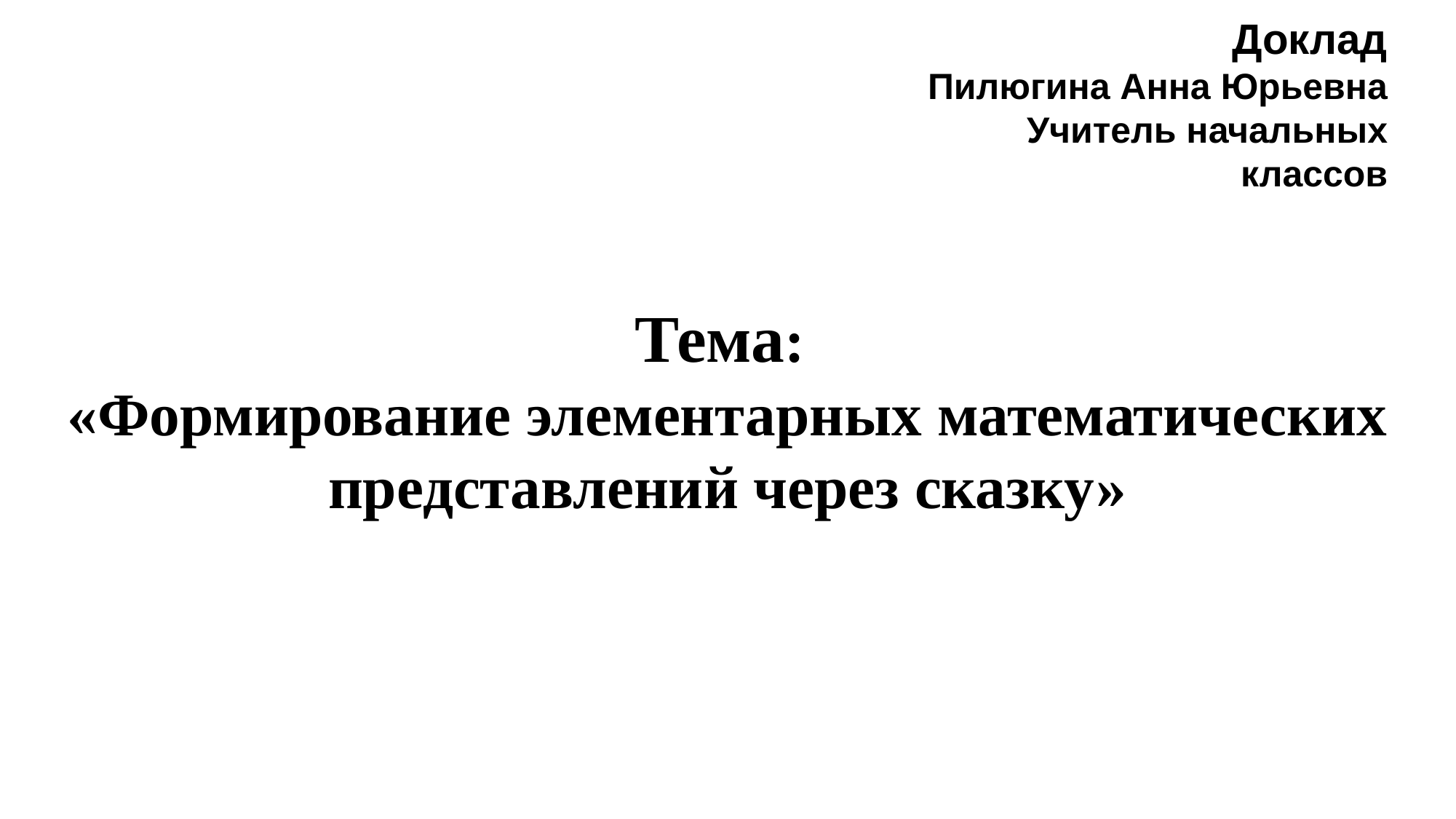

Доклад
Пилюгина Анна Юрьевна
Учитель начальных классов

Тема:
«Формирование элементарных математических представлений через сказку»